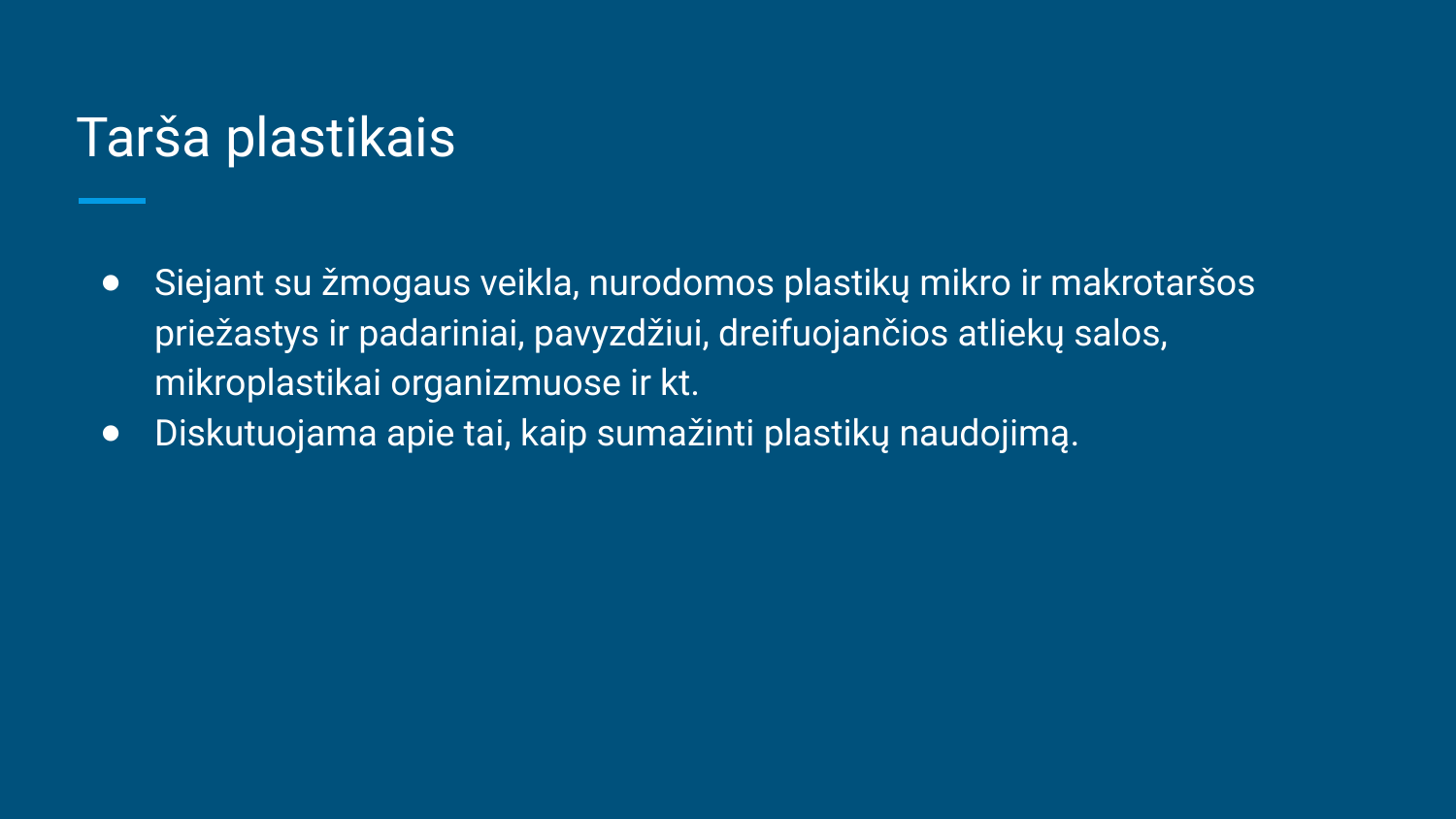

# Tarša plastikais
Siejant su žmogaus veikla, nurodomos plastikų mikro ir makrotaršos priežastys ir padariniai, pavyzdžiui, dreifuojančios atliekų salos, mikroplastikai organizmuose ir kt.
Diskutuojama apie tai, kaip sumažinti plastikų naudojimą.